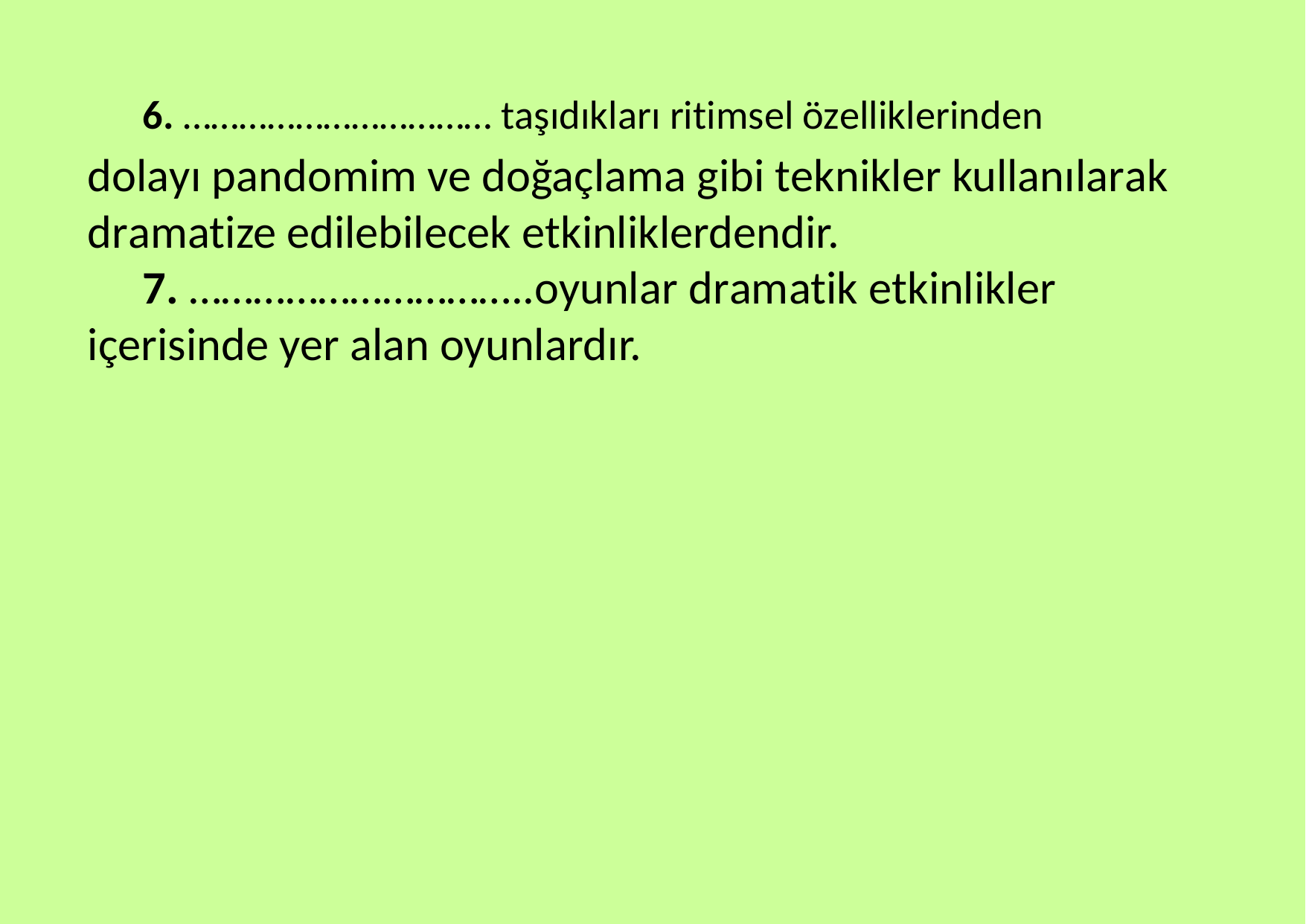

6. …………………………… taşıdıkları ritimsel özelliklerinden
dolayı pandomim ve doğaçlama gibi teknikler kullanılarak dramatize edilebilecek etkinliklerdendir.
7. …………………………..oyunlar dramatik etkinlikler içerisinde yer alan oyunlardır.